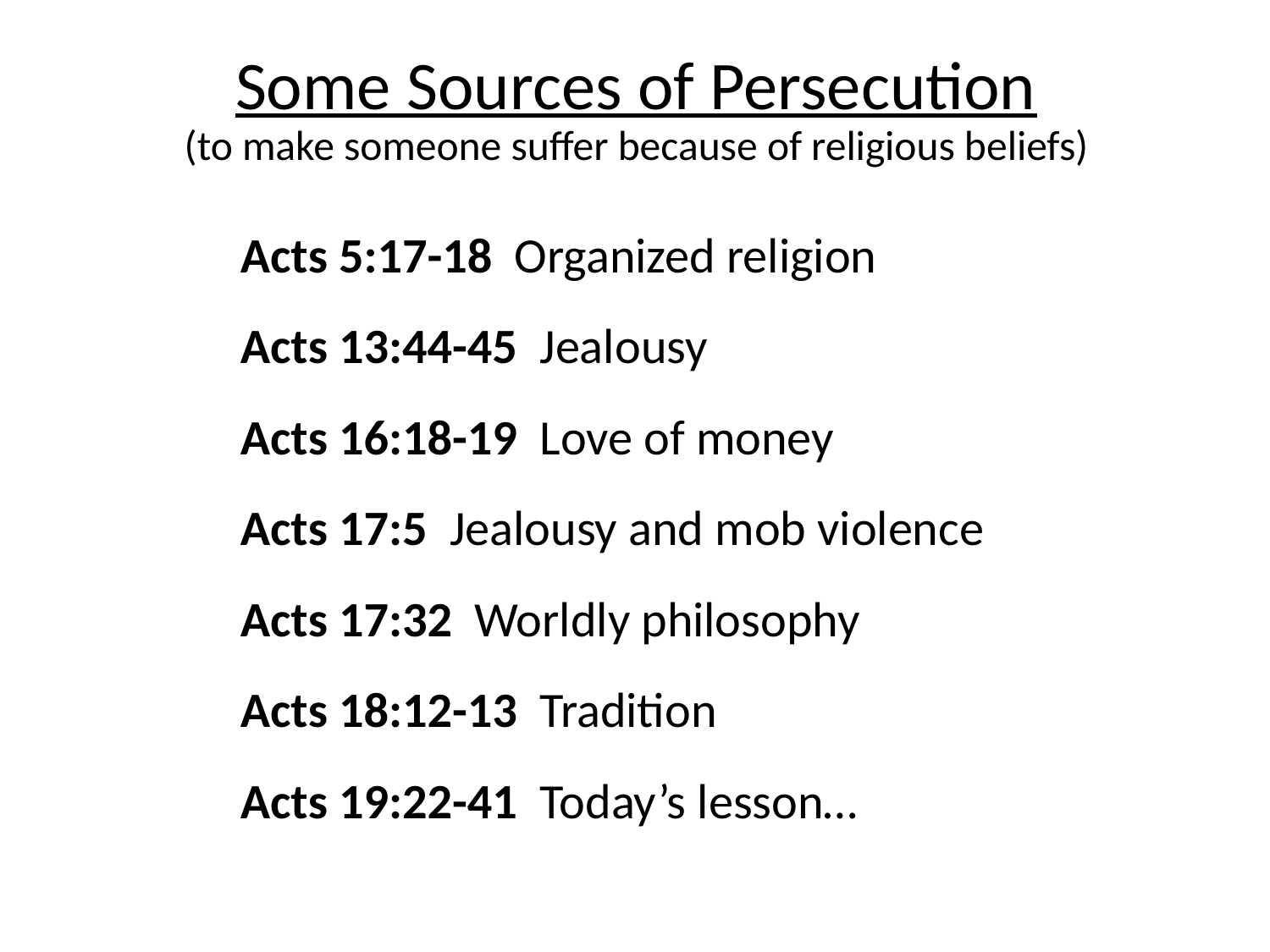

# Some Sources of Persecution (to make someone suffer because of religious beliefs)
Acts 5:17-18  Organized religion
Acts 13:44-45  Jealousy
Acts 16:18-19  Love of money
Acts 17:5  Jealousy and mob violence
Acts 17:32  Worldly philosophy
Acts 18:12-13  Tradition
Acts 19:22-41  Today’s lesson…